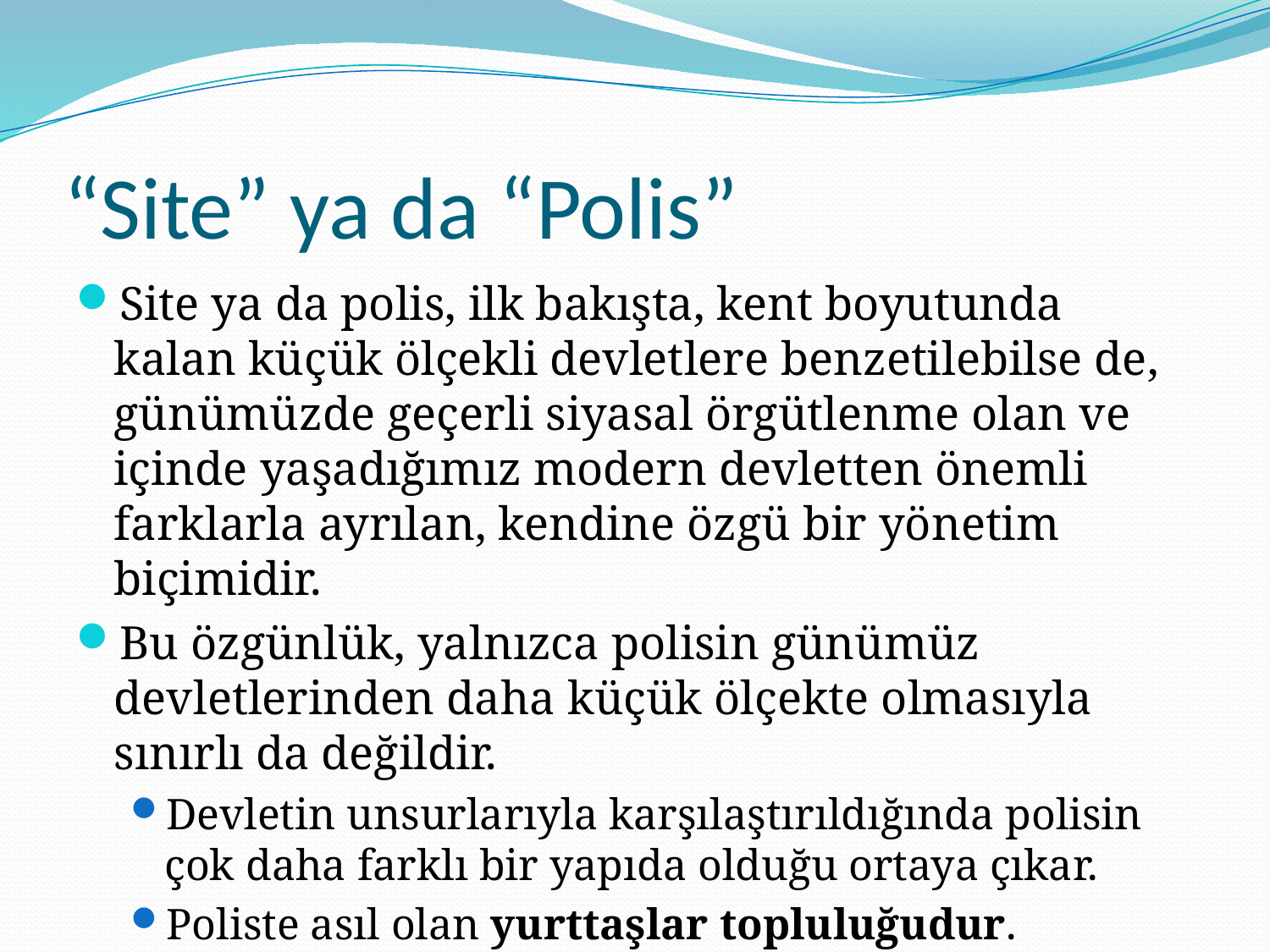

# “Site” ya da “Polis”
Site ya da polis, ilk bakışta, kent boyutunda kalan küçük ölçekli devletlere benzetilebilse de, günümüzde geçerli siyasal örgütlenme olan ve içinde yaşadığımız modern devletten önemli farklarla ayrılan, kendine özgü bir yönetim biçimidir.
Bu özgünlük, yalnızca polisin günümüz devletlerinden daha küçük ölçekte olmasıyla sınırlı da değildir.
Devletin unsurlarıyla karşılaştırıldığında polisin çok daha farklı bir yapıda olduğu ortaya çıkar.
Poliste asıl olan yurttaşlar topluluğudur.